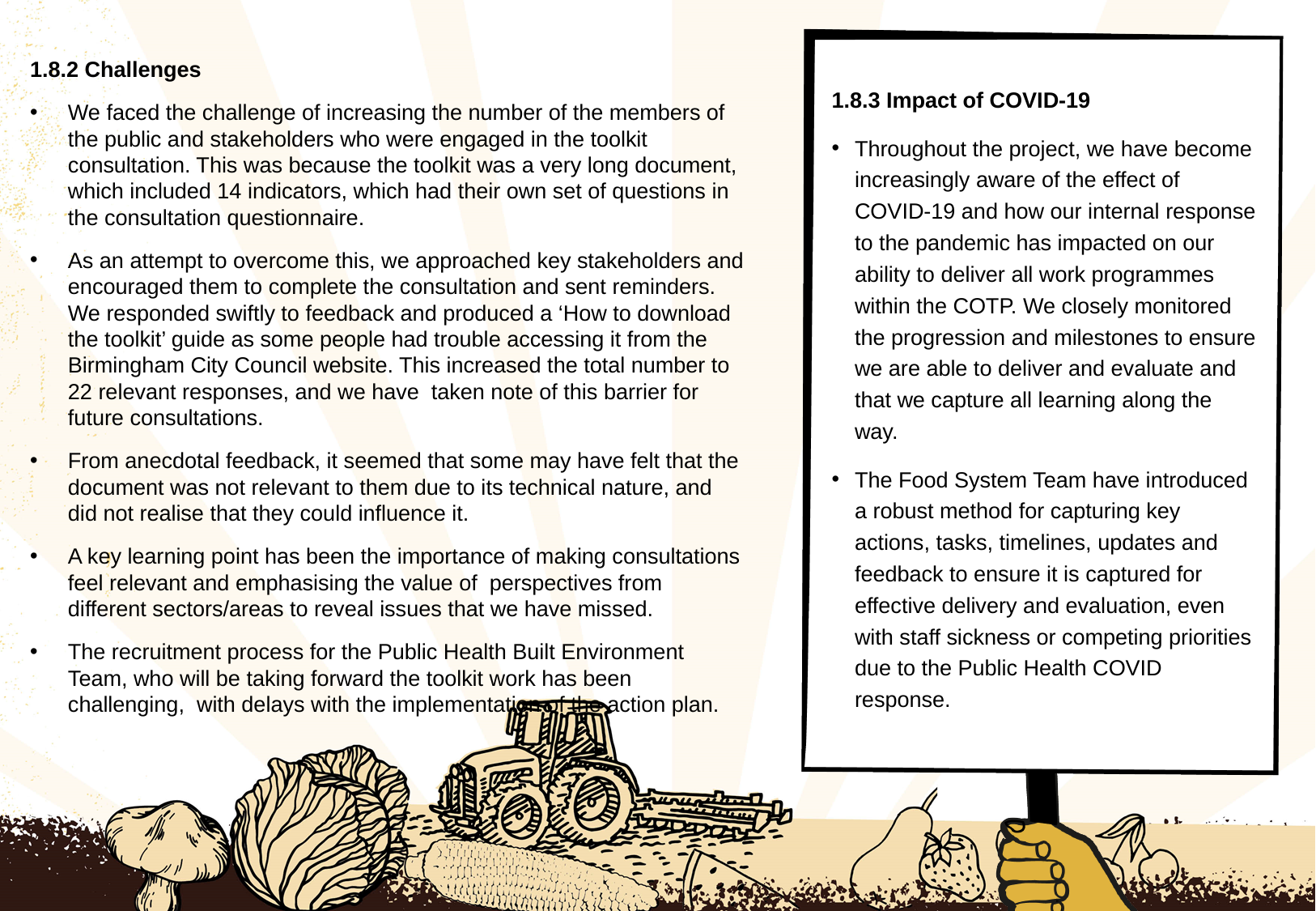

# Findings and Discussion: Challenges and impact of COVID-19
1.8.2 Challenges
We faced the challenge of increasing the number of the members of the public and stakeholders who were engaged in the toolkit consultation. This was because the toolkit was a very long document, which included 14 indicators, which had their own set of questions in the consultation questionnaire.
As an attempt to overcome this, we approached key stakeholders and encouraged them to complete the consultation and sent reminders.  We responded swiftly to feedback and produced a ‘How to download the toolkit’ guide as some people had trouble accessing it from the Birmingham City Council website. This increased the total number to 22 relevant responses, and we have  taken note of this barrier for future consultations.
From anecdotal feedback, it seemed that some may have felt that the document was not relevant to them due to its technical nature, and did not realise that they could influence it.
A key learning point has been the importance of making consultations feel relevant and emphasising the value of  perspectives from different sectors/areas to reveal issues that we have missed.
The recruitment process for the Public Health Built Environment Team, who will be taking forward the toolkit work has been challenging,  with delays with the implementation of the action plan.
1.8.3 Impact of COVID-19
Throughout the project, we have become increasingly aware of the effect of COVID-19 and how our internal response to the pandemic has impacted on our ability to deliver all work programmes within the COTP. We closely monitored the progression and milestones to ensure we are able to deliver and evaluate and that we capture all learning along the way.
The Food System Team have introduced a robust method for capturing key actions, tasks, timelines, updates and feedback to ensure it is captured for effective delivery and evaluation, even with staff sickness or competing priorities due to the Public Health COVID response.